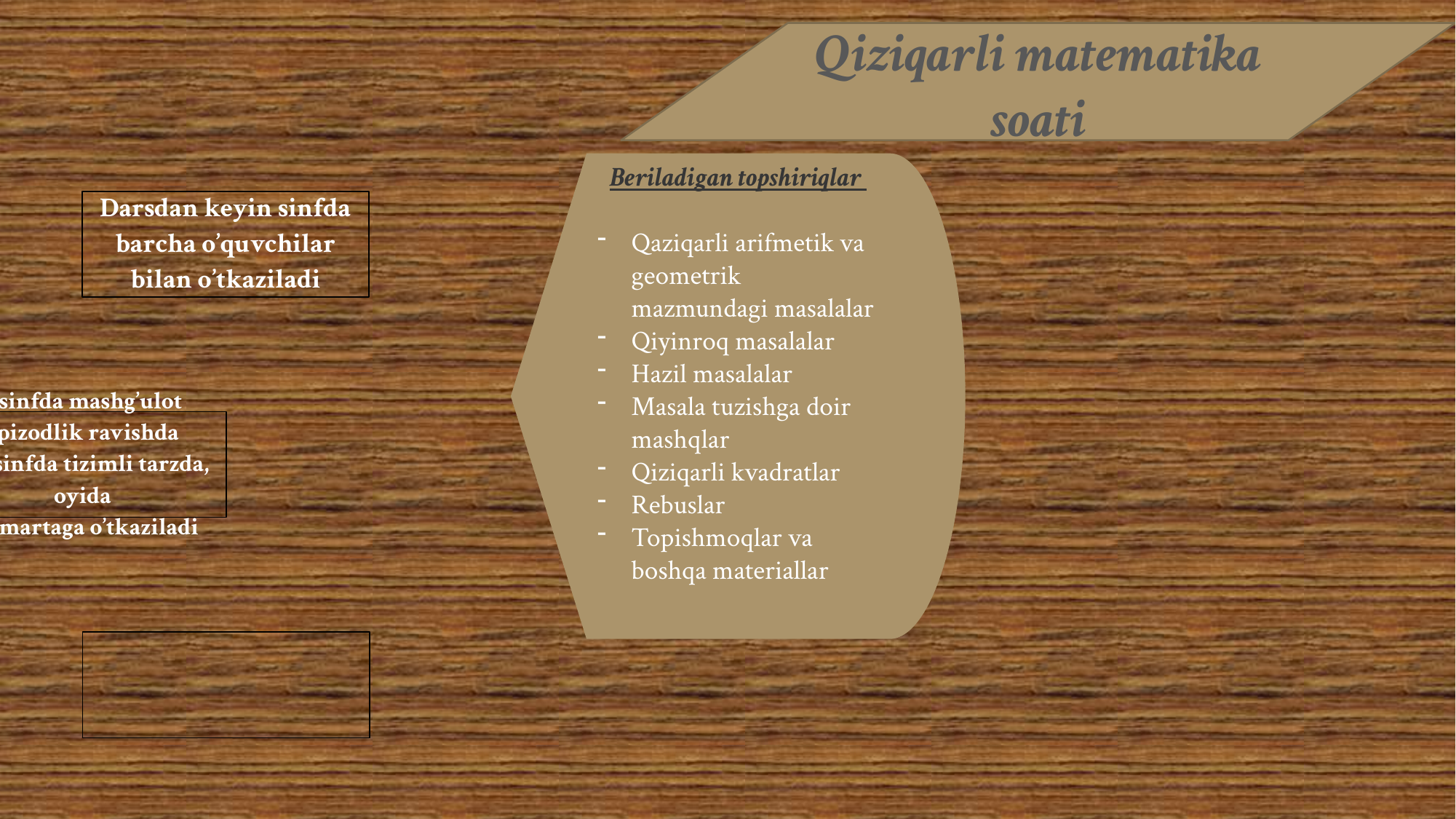

Darsdan keyin sinfda barcha o’quvchilar bilan o’tkaziladi
Qiziqarli matematika soati
Beriladigan topshiriqlar

Qaziqarli arifmetik va geometrik mazmundagi masalalar
Qiyinroq masalalar
Hazil masalalar
Masala tuzishga doir mashqlar
Qiziqarli kvadratlar
Rebuslar
Topishmoqlar va boshqa materiallar